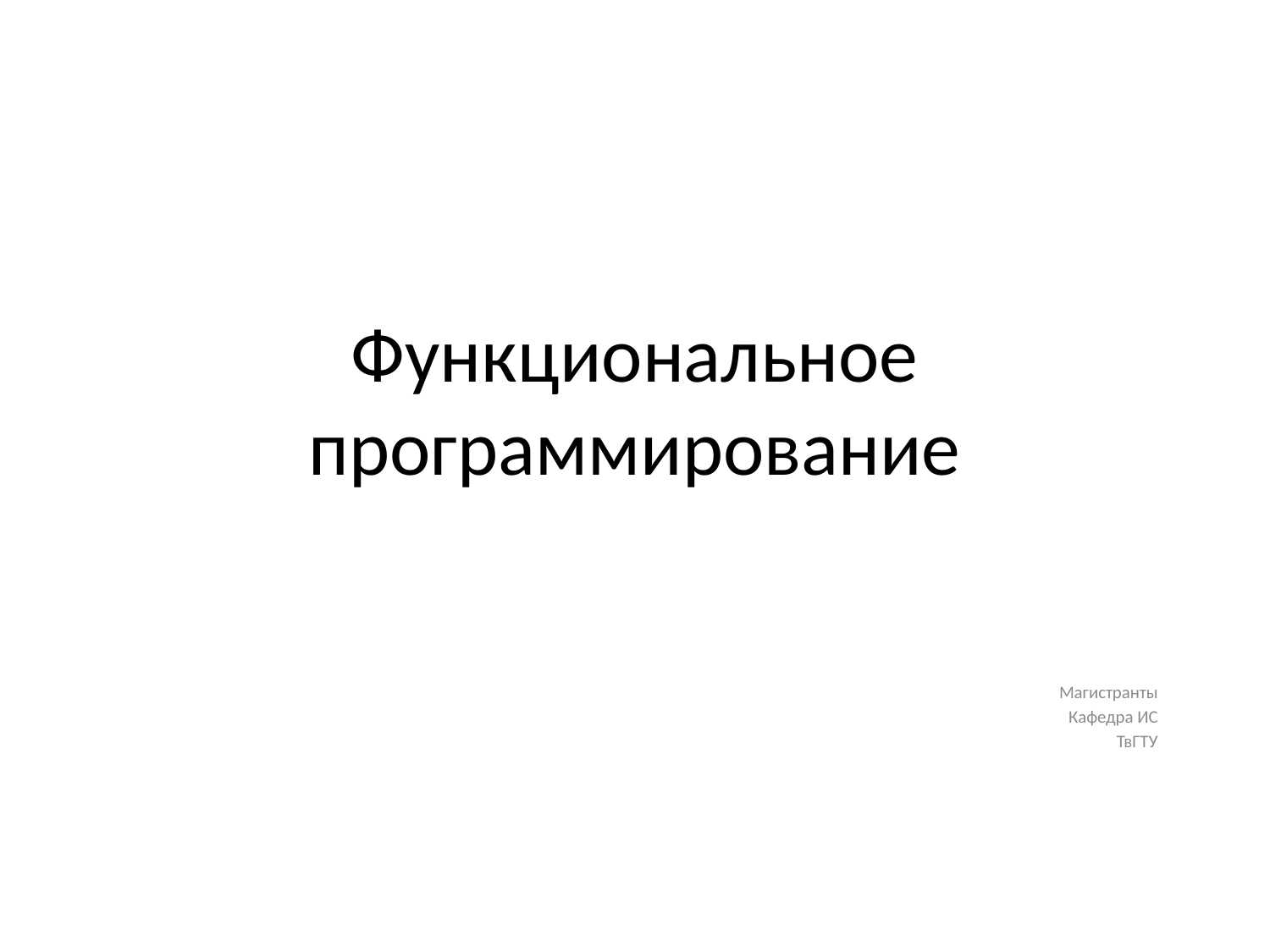

# Функциональное программирование
Магистранты
Кафедра ИС
ТвГТУ